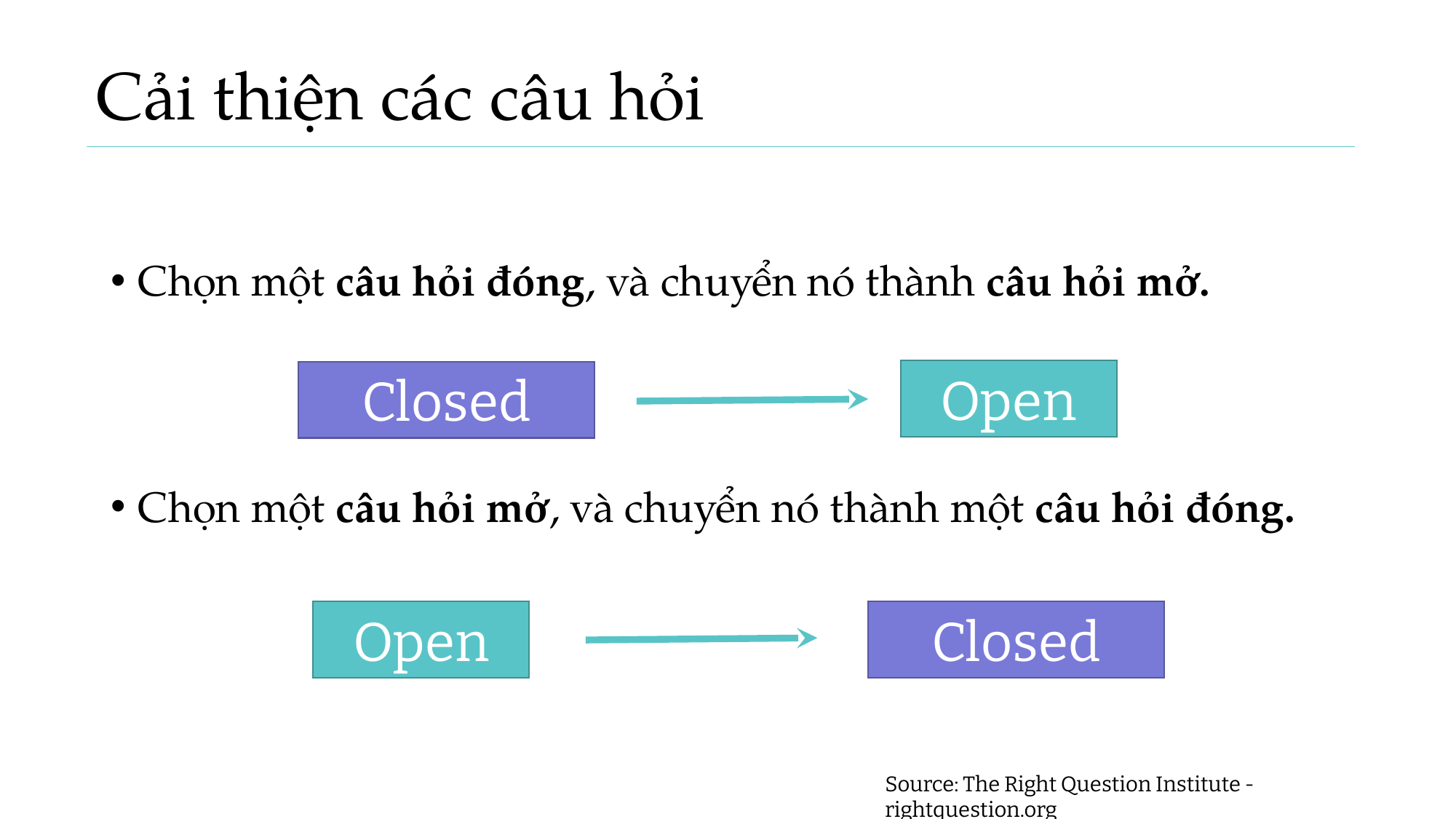

# Cải thiện các câu hỏi
Chọn một câu hỏi đóng, và chuyển nó thành câu hỏi mở.

Chọn một câu hỏi mở, và chuyển nó thành một câu hỏi đóng.

Open
Closed
Open
Closed